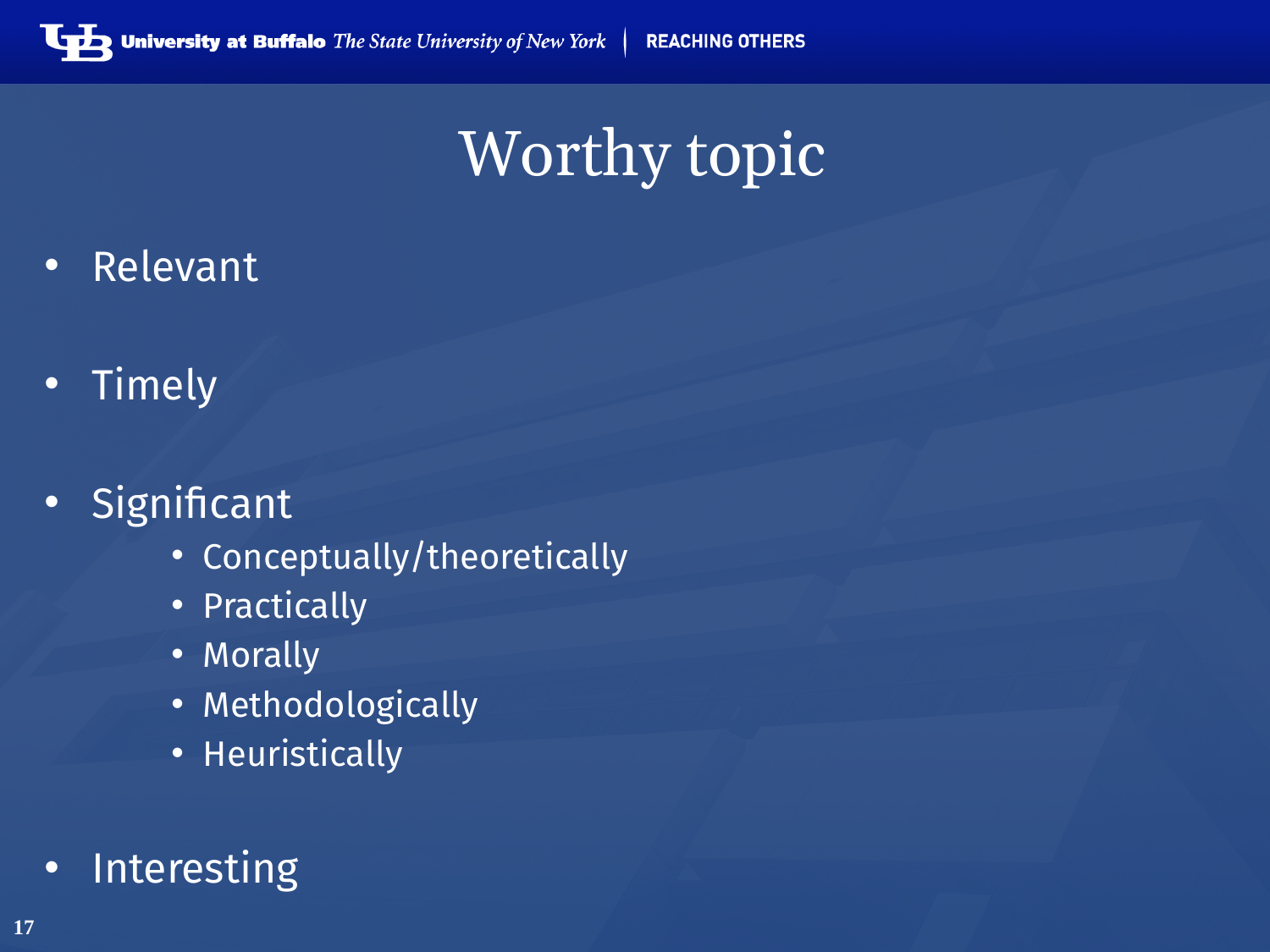

# Worthy topic
Relevant

Timely

Significant
Conceptually/theoretically
Practically
Morally
Methodologically
Heuristically

Interesting

17